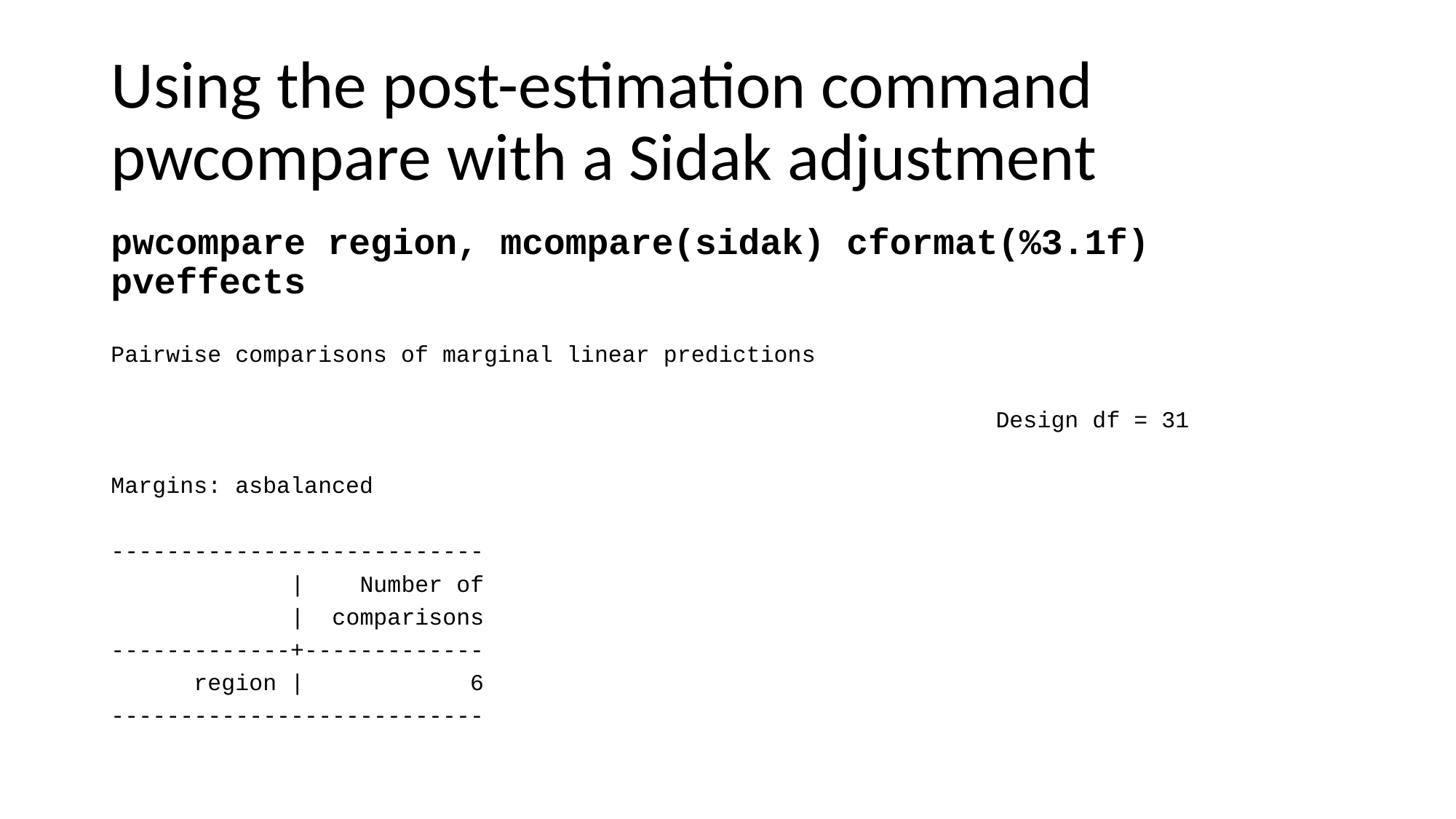

# Using the post-estimation command pwcompare with a Sidak adjustment
pwcompare region, mcompare(sidak) cformat(%3.1f) pveffects

Pairwise comparisons of marginal linear predictions

                                                                Design df = 31

Margins: asbalanced

---------------------------
             |    Number of
             |  comparisons
-------------+-------------
      region |            6
---------------------------